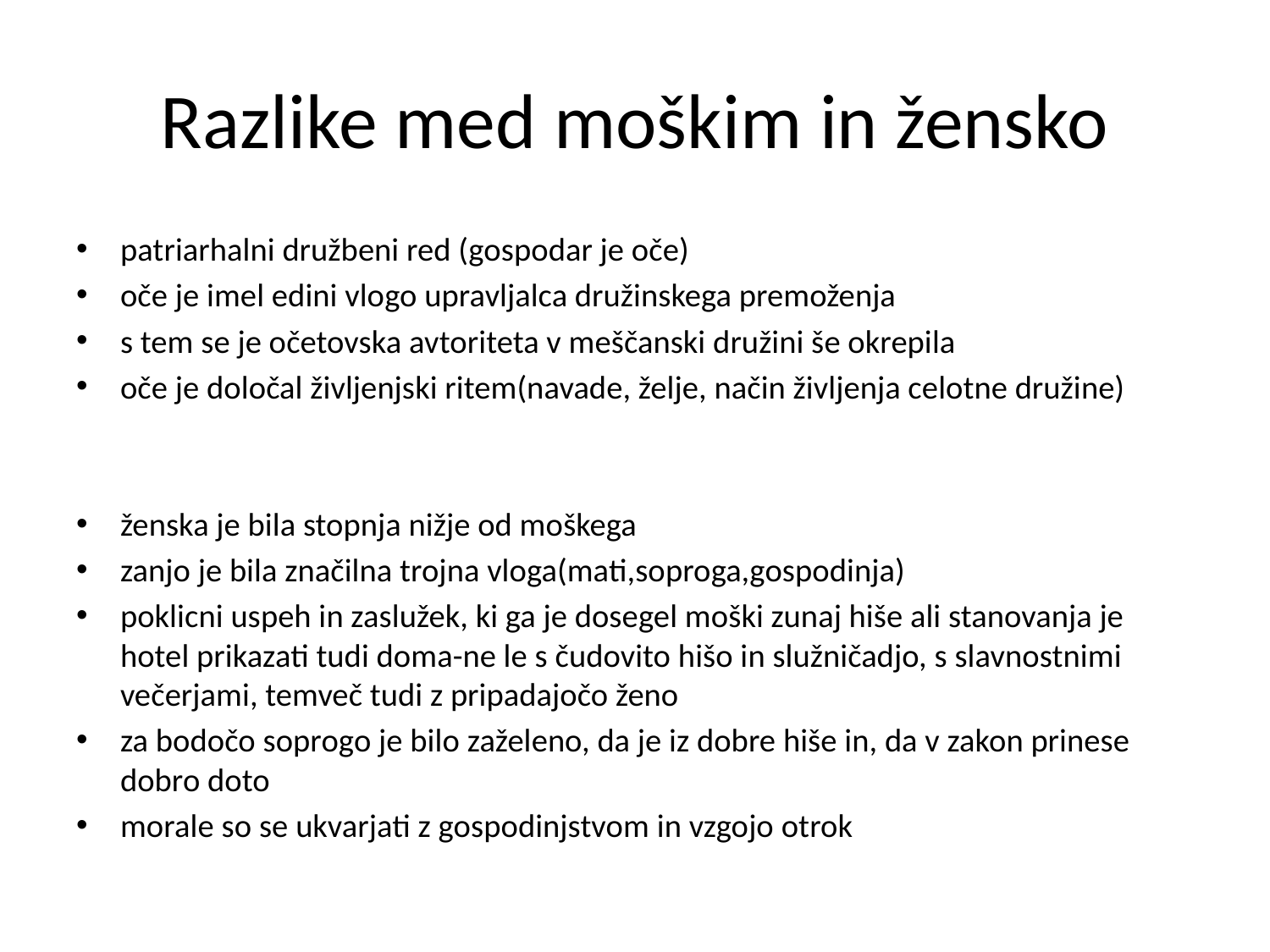

# Razlike med moškim in žensko
patriarhalni družbeni red (gospodar je oče)
oče je imel edini vlogo upravljalca družinskega premoženja
s tem se je očetovska avtoriteta v meščanski družini še okrepila
oče je določal življenjski ritem(navade, želje, način življenja celotne družine)

ženska je bila stopnja nižje od moškega
zanjo je bila značilna trojna vloga(mati,soproga,gospodinja)
poklicni uspeh in zaslužek, ki ga je dosegel moški zunaj hiše ali stanovanja je hotel prikazati tudi doma-ne le s čudovito hišo in služničadjo, s slavnostnimi večerjami, temveč tudi z pripadajočo ženo
za bodočo soprogo je bilo zaželeno, da je iz dobre hiše in, da v zakon prinese dobro doto
morale so se ukvarjati z gospodinjstvom in vzgojo otrok